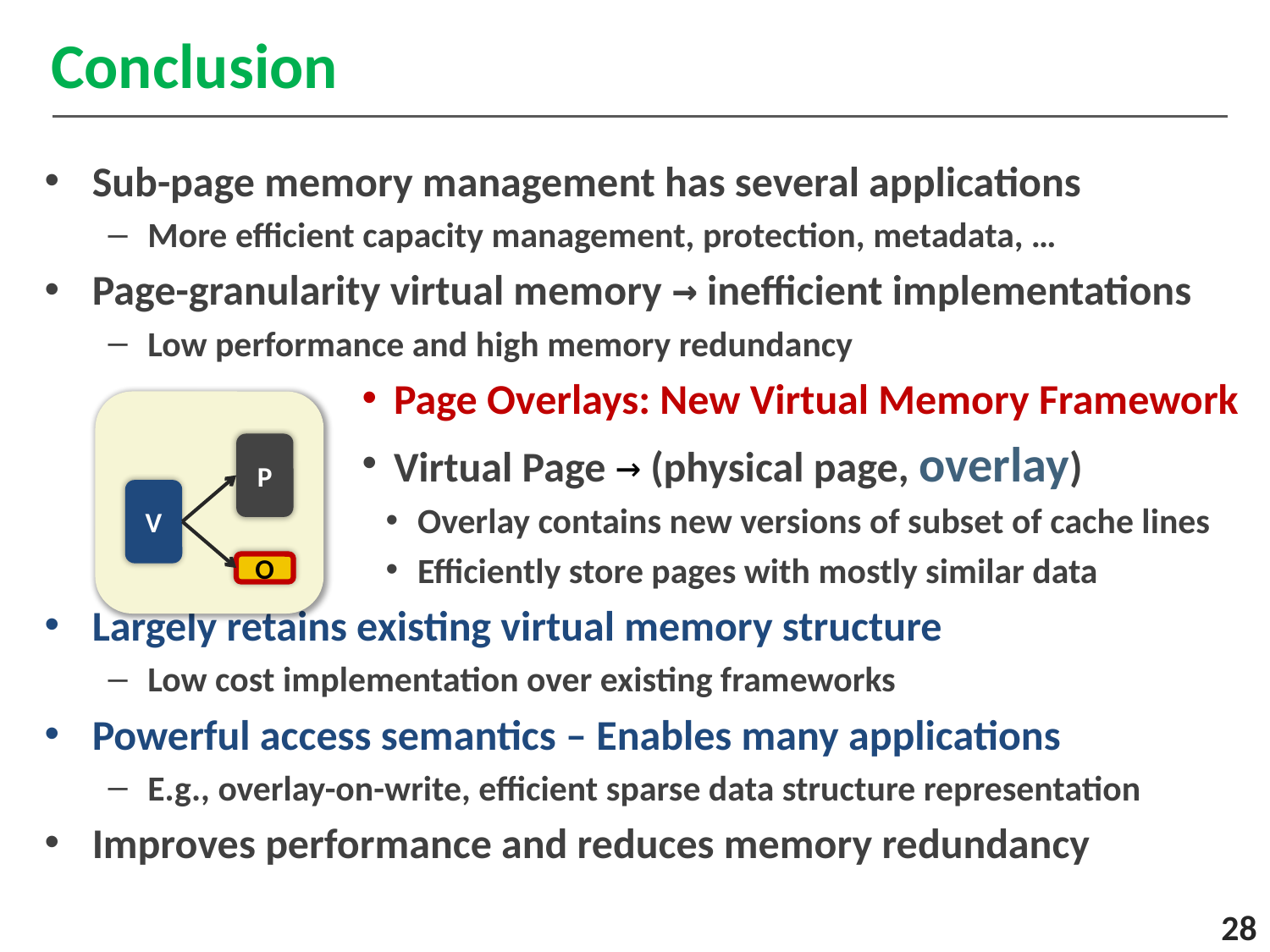

# Conclusion
Sub-page memory management has several applications
More efficient capacity management, protection, metadata, …
Page-granularity virtual memory → inefficient implementations
Low performance and high memory redundancy
Page Overlays: New Virtual Memory Framework
Virtual Page → (physical page, overlay)
Overlay contains new versions of subset of cache lines
Efficiently store pages with mostly similar data
Largely retains existing virtual memory structure
Low cost implementation over existing frameworks
Powerful access semantics – Enables many applications
E.g., overlay-on-write, efficient sparse data structure representation
Improves performance and reduces memory redundancy

P
V
O
28